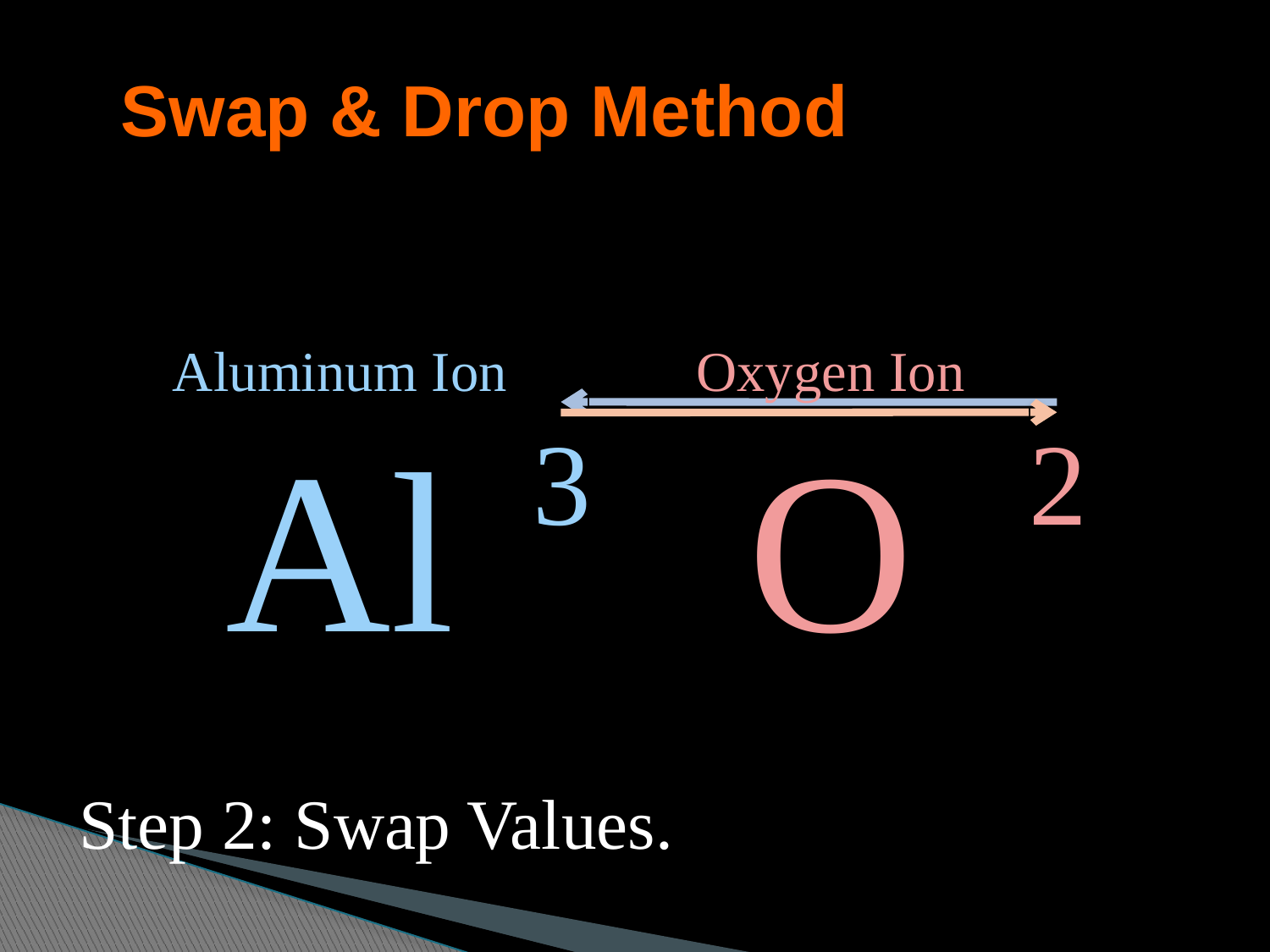

# Swap & Drop Method
Aluminum Ion
Al
Oxygen Ion
O
3
2
Step 2: Swap Values.